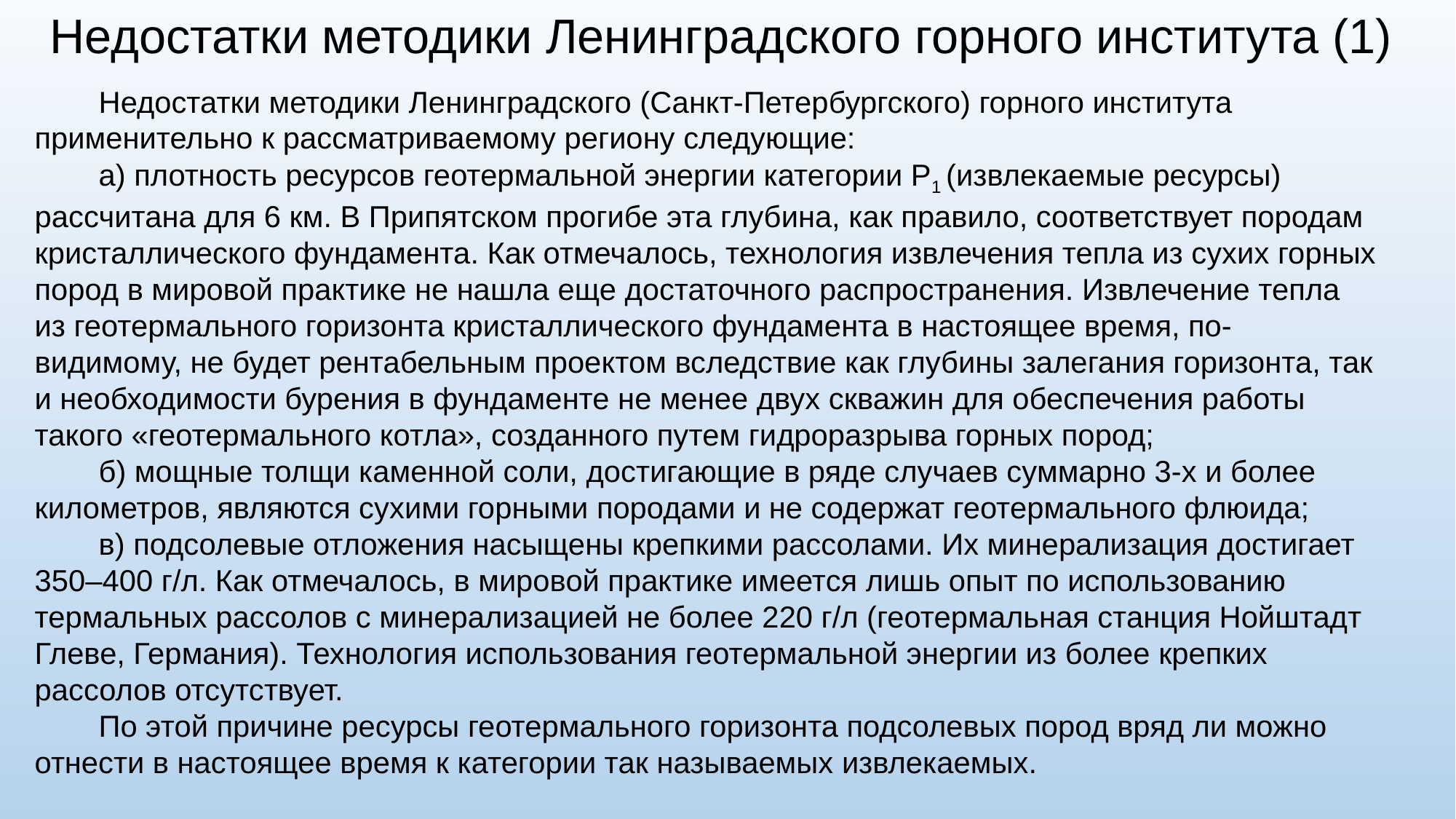

Недостатки методики Ленинградского горного института (1)
Недостатки методики Ленинградского (Санкт-Петербургского) горного института применительно к рассматриваемому региону следующие:
а) плотность ресурсов геотермальной энергии категории Р1 (извлекаемые ресурсы) рассчитана для 6 км. В Припятском прогибе эта глубина, как правило, соответствует породам кристаллического фундамента. Как отмечалось, технология извлечения тепла из сухих горных пород в мировой практике не нашла еще достаточного распространения. Извлечение тепла из геотермального горизонта кристаллического фундамента в настоящее время, по-видимому, не будет рентабельным проектом вследствие как глубины залегания горизонта, так и необходимости бурения в фундаменте не менее двух скважин для обеспечения работы такого «геотермального котла», созданного путем гидроразрыва горных пород;
б) мощные толщи каменной соли, достигающие в ряде случаев суммарно 3-х и более километров, являются сухими горными породами и не содержат геотермального флюида;
в) подсолевые отложения насыщены крепкими рассолами. Их минерализация достигает 350–400 г/л. Как отмечалось, в мировой практике имеется лишь опыт по использованию термальных рассолов с минерализацией не более 220 г/л (геотермальная станция Нойштадт Глеве, Германия). Технология использования геотермальной энергии из более крепких рассолов отсутствует.
По этой причине ресурсы геотермального горизонта подсолевых пород вряд ли можно отнести в настоящее время к категории так называемых извлекаемых.